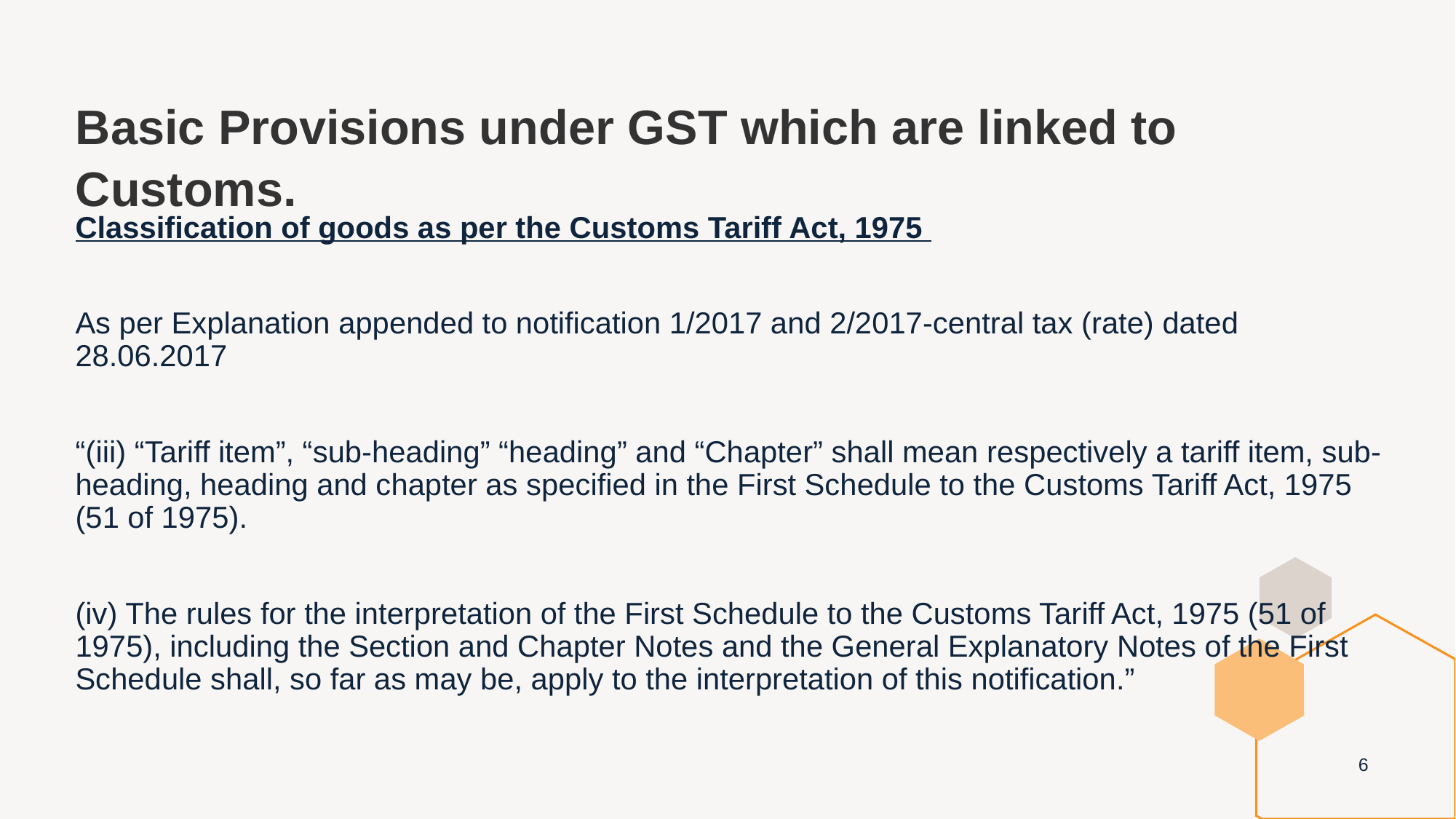

# Basic Provisions under GST which are linked to Customs.

Classification of goods as per the Customs Tariff Act, 1975

As per Explanation appended to notification 1/2017 and 2/2017-central tax (rate) dated 28.06.2017

“(iii) “Tariff item”, “sub-heading” “heading” and “Chapter” shall mean respectively a tariff item, sub-heading, heading and chapter as specified in the First Schedule to the Customs Tariff Act, 1975 (51 of 1975).

(iv) The rules for the interpretation of the First Schedule to the Customs Tariff Act, 1975 (51 of 1975), including the Section and Chapter Notes and the General Explanatory Notes of the First Schedule shall, so far as may be, apply to the interpretation of this notification.”

6